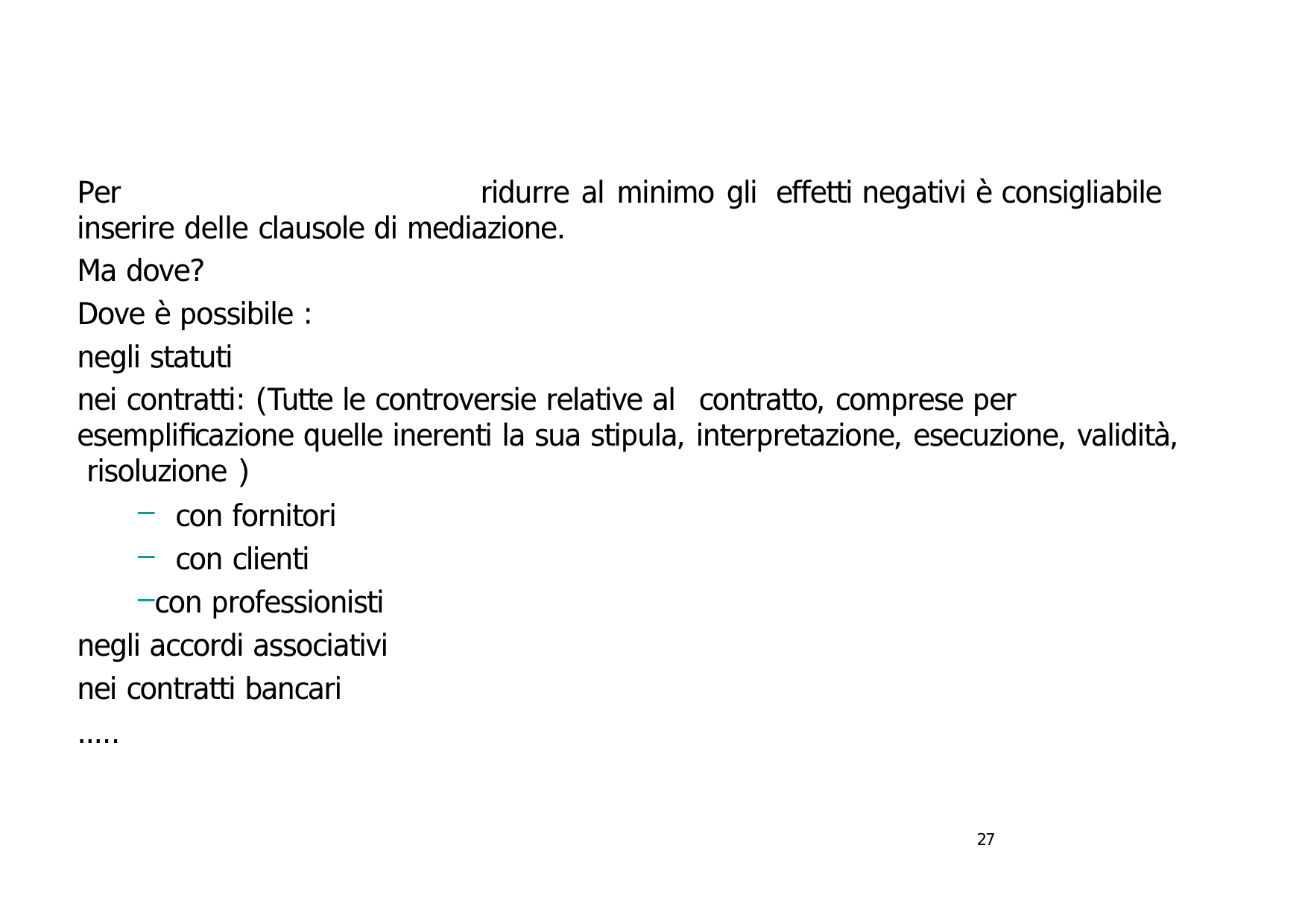

Per	ridurre al minimo gli  effetti negativi è consigliabile inserire delle clausole di mediazione.
Ma dove?
Dove è possibile :
negli statuti
nei contratti: (Tutte le controversie relative al	contratto, comprese per  esemplificazione quelle inerenti la sua stipula, interpretazione, esecuzione, validità,  risoluzione	)
con fornitori
con clienti
con professionisti  negli accordi associativi  nei contratti bancari
…..
27